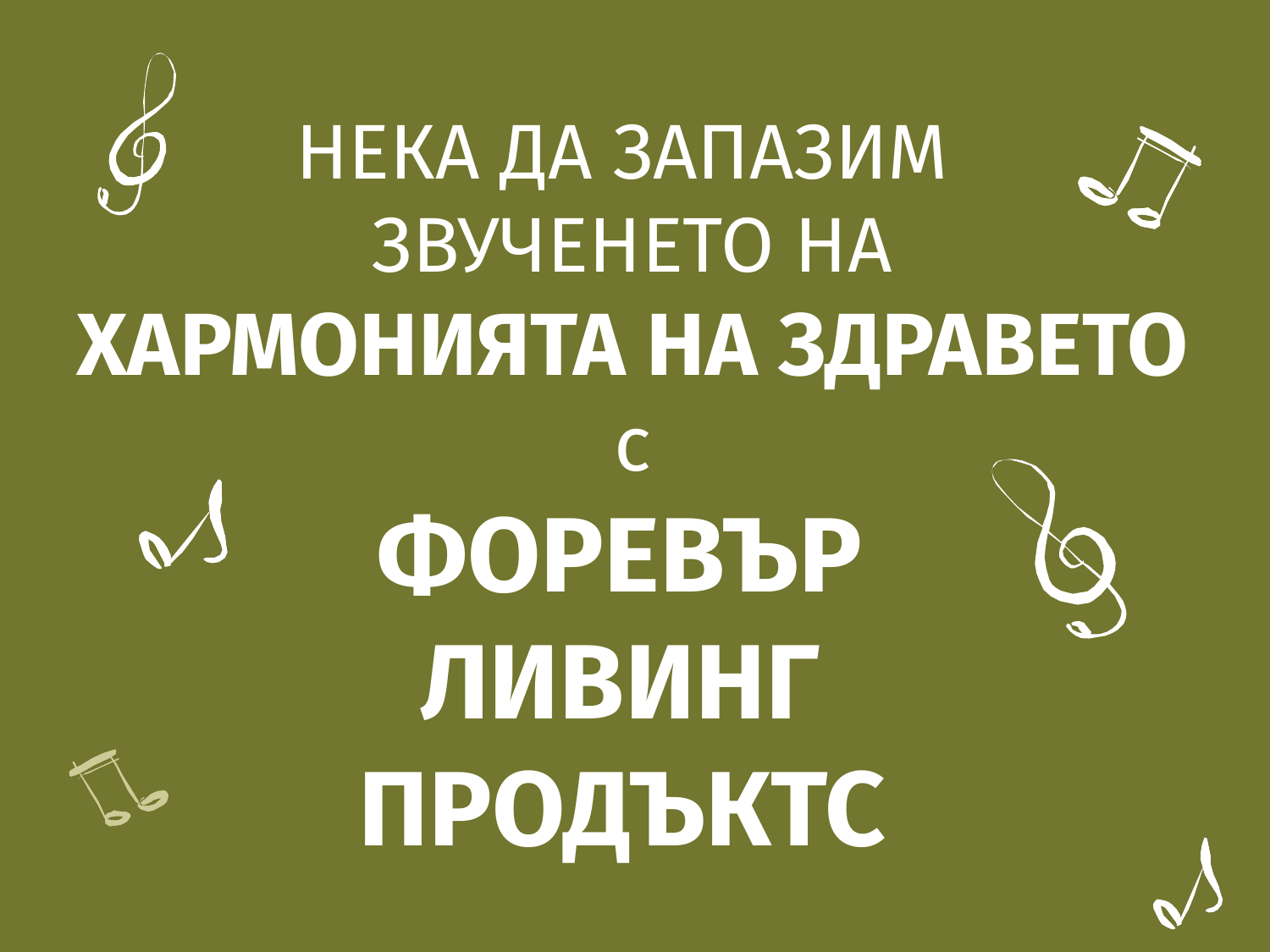

# НЕКА ДА ЗАПАЗИМ ЗВУЧЕНЕТО НА ХАРМОНИЯТА НА ЗДРАВЕТО с ФОРЕВЪР ЛИВИНГ ПРОДЪКТС